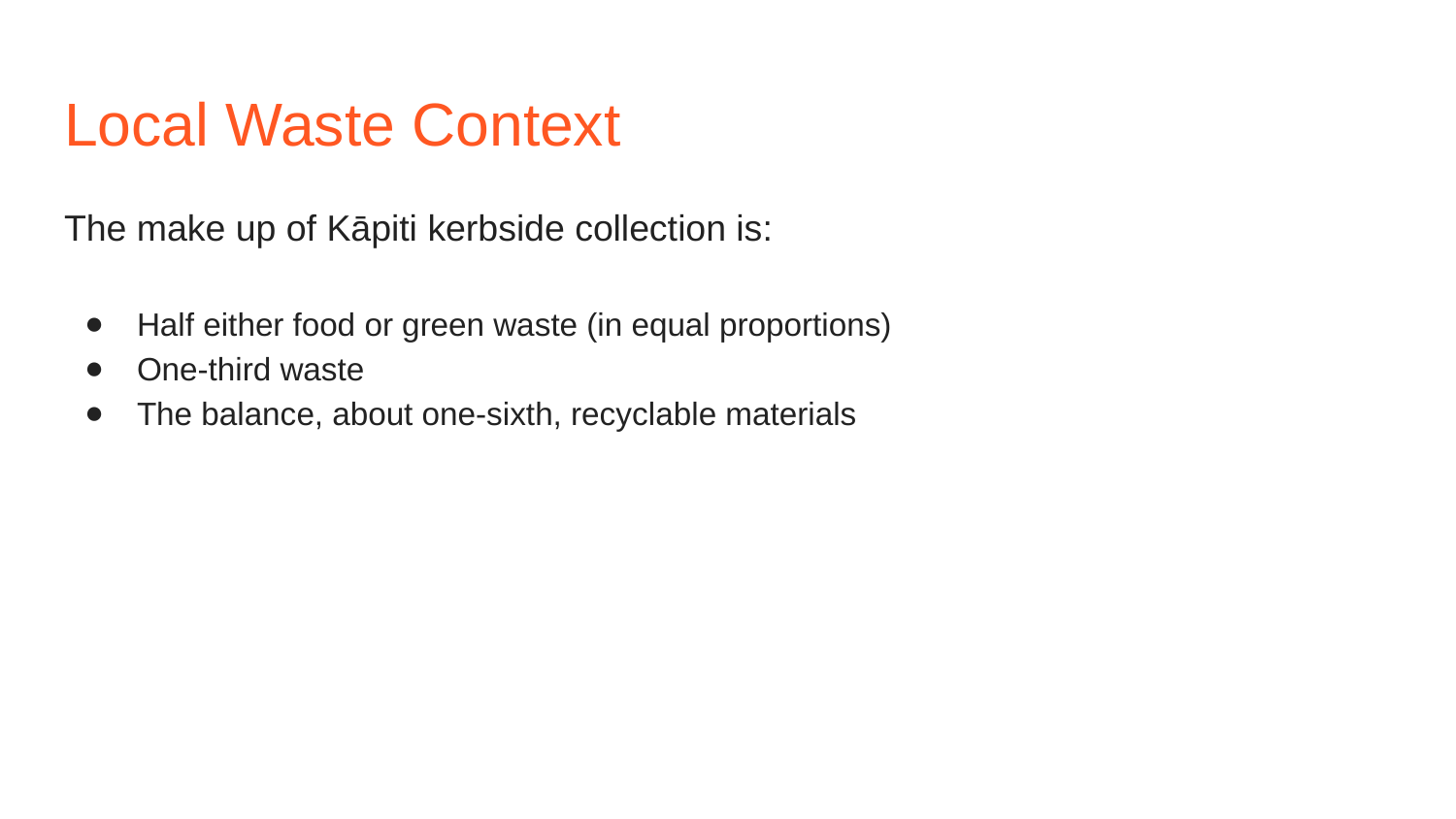

# Local Waste Context
The make up of Kāpiti kerbside collection is:

Half either food or green waste (in equal proportions)
One-third waste
The balance, about one-sixth, recyclable materials